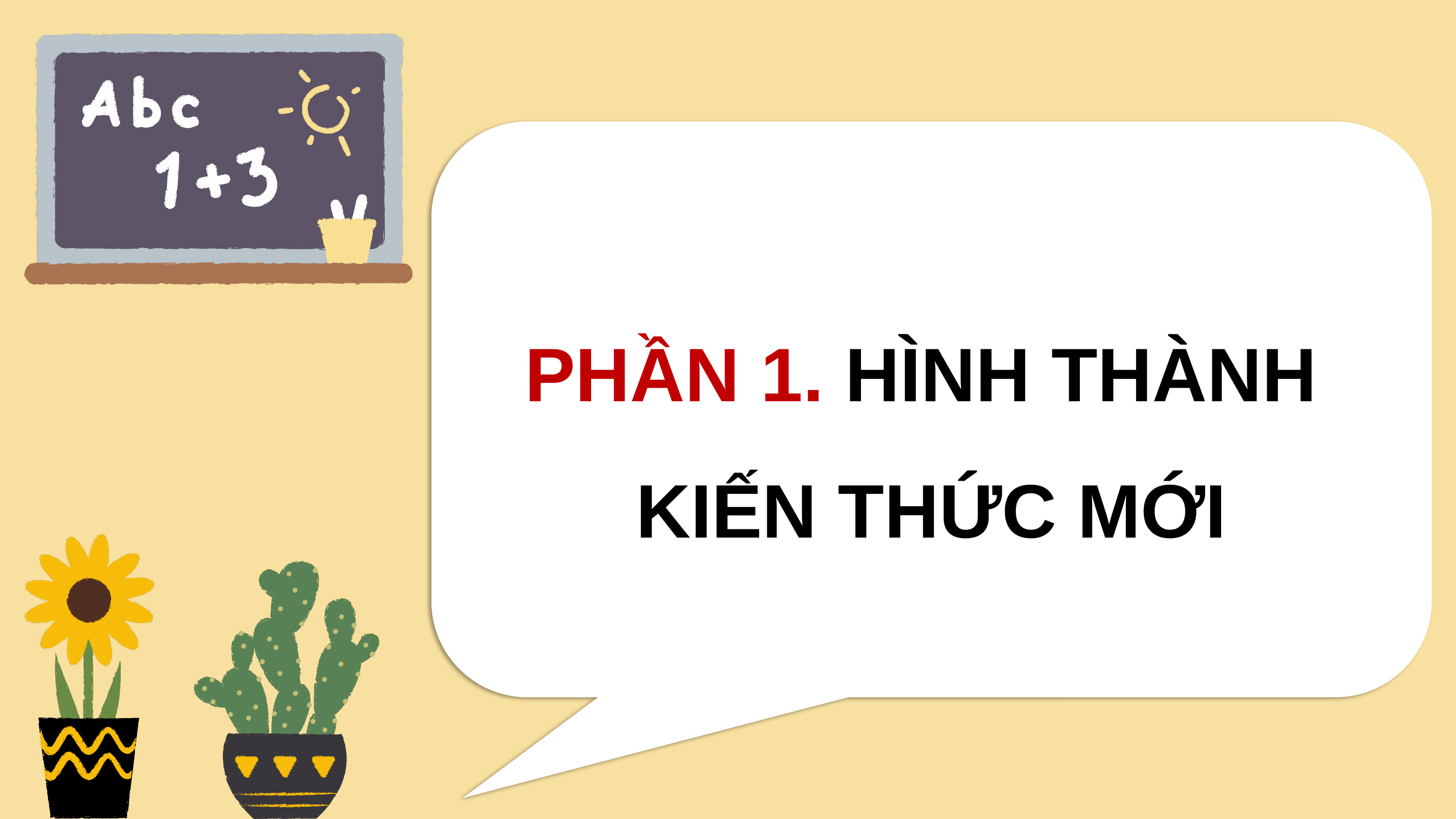

PHẦN 1. HÌNH THÀNH
KIẾN THỨC MỚI